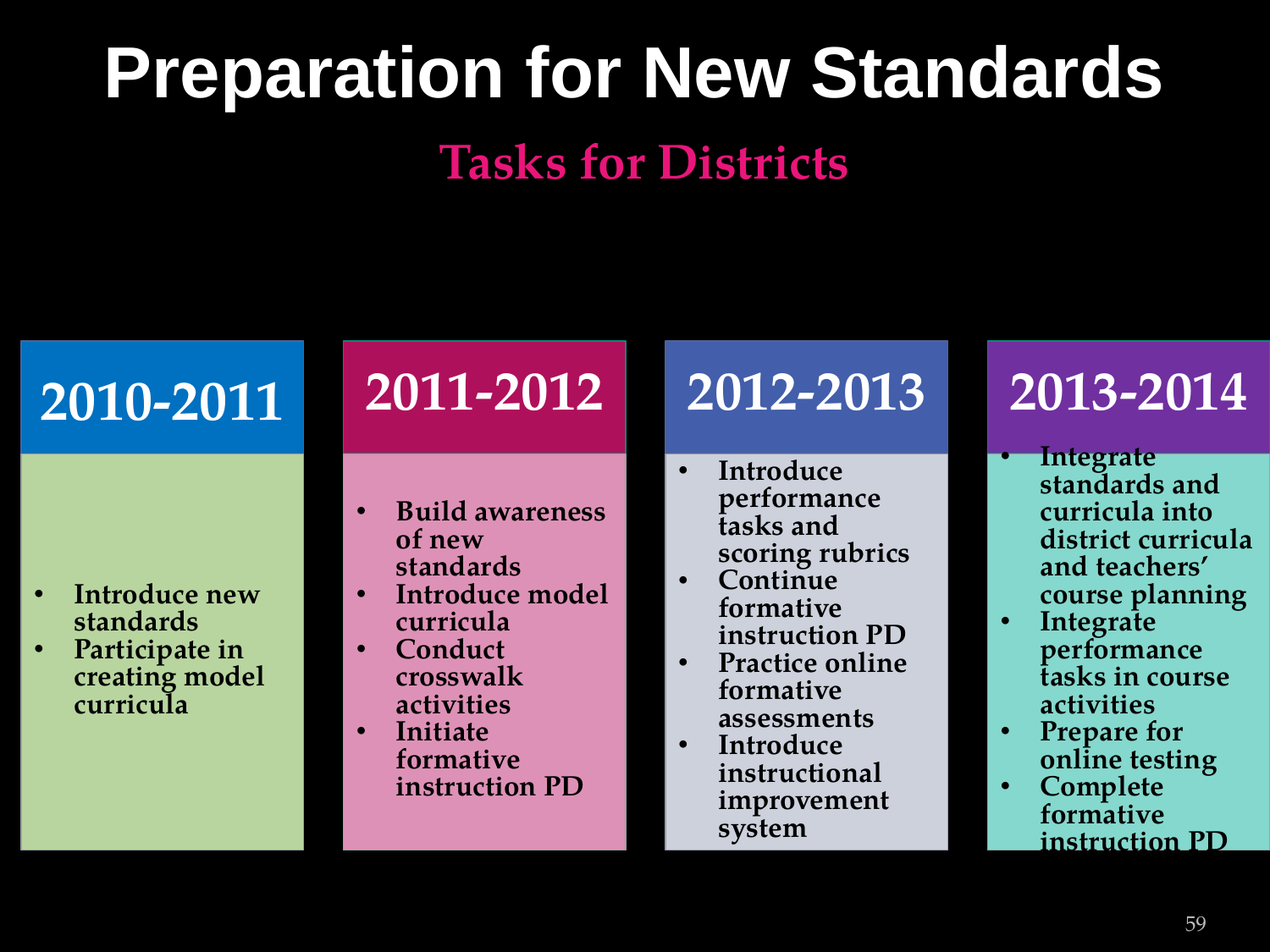

# Preparation for New Standards
Tasks for Districts
2010-2011
Introduce new standards
2011-2012
2012-2013
Introduce performance tasks and scoring rubrics
Practice online formative assessments
2013-2014
Integrate standards and curricula into district curricula and teachers’ course planning
Integrate performance tasks in course activities
Participate in creating model curricula
Build awareness of new standards
Introduce model curricula
Conduct crosswalk activities
Initiate formative instruction PD
Continue formative instruction PD
Introduce instructional improvement system
Prepare for online testing
Complete formative instruction PD
59